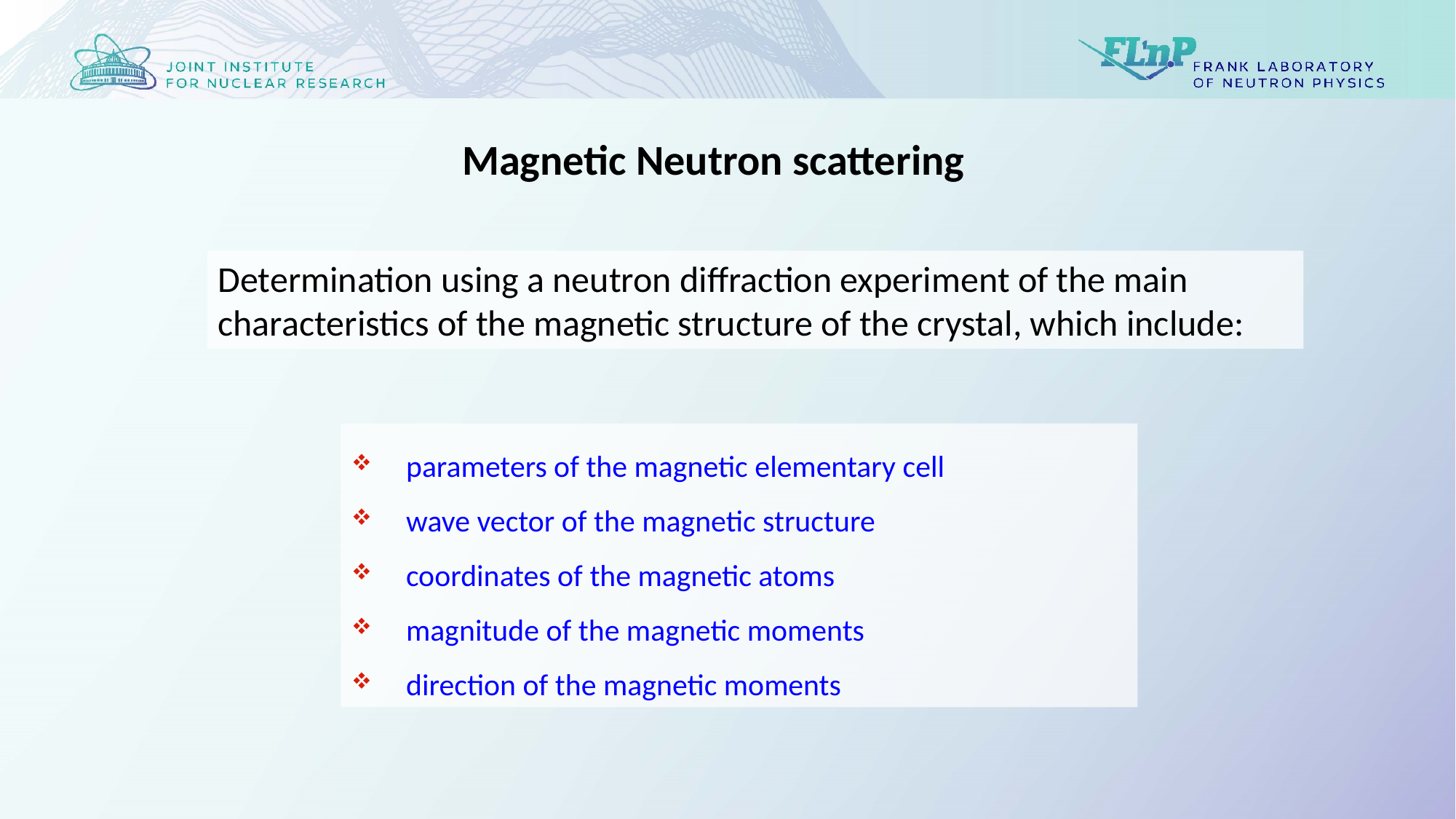

Magnetic Neutron scattering
Determination using a neutron diffraction experiment of the main characteristics of the magnetic structure of the crystal, which include:
parameters of the magnetic elementary cell
wave vector of the magnetic structure
coordinates of the magnetic atoms
magnitude of the magnetic moments
direction of the magnetic moments